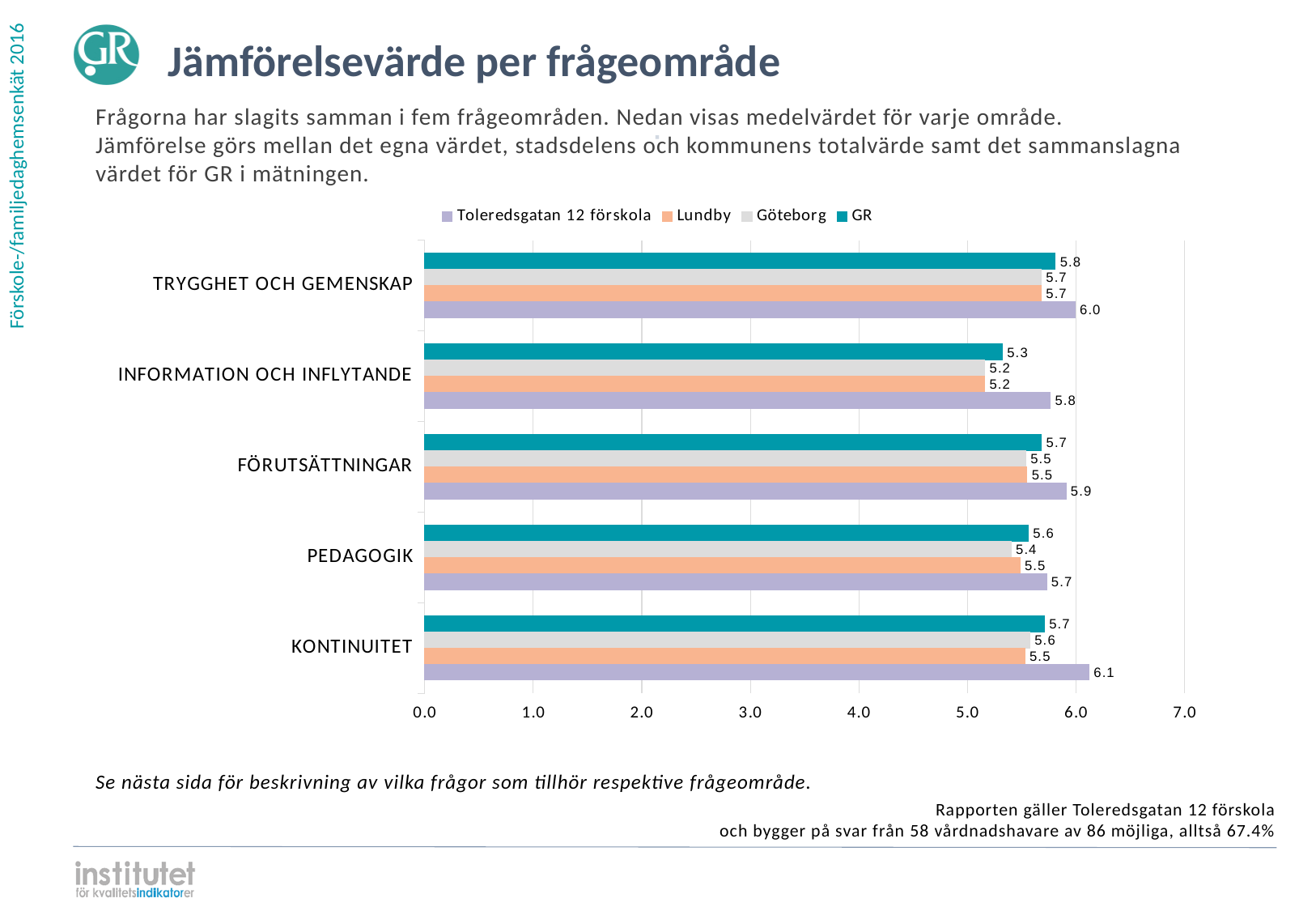

Jämförelsevärde per frågeområde
Frågorna har slagits samman i fem frågeområden. Nedan visas medelvärdet för varje område.
Jämförelse görs mellan det egna värdet, stadsdelens och kommunens totalvärde samt det sammanslagna värdet för GR i mätningen.
⋅

### Chart

| Category |  |  |  |  |
|---|---|---|---|---|
| TRYGGHET OCH GEMENSKAP | 5.808739 | 5.680091 | 5.680307 | 5.991111 |
| INFORMATION OCH INFLYTANDE | 5.321 | 5.159737 | 5.158686 | 5.763158 |
| FÖRUTSÄTTNINGAR | 5.681994 | 5.537758 | 5.548916 | 5.907407 |
| PEDAGOGIK | 5.560788 | 5.402097 | 5.482497 | 5.728477 |
| KONTINUITET | 5.708661 | 5.574058 | 5.528548 | 6.12069 |
Se nästa sida för beskrivning av vilka frågor som tillhör respektive frågeområde.
Rapporten gäller Toleredsgatan 12 förskola
och bygger på svar från 58 vårdnadshavare av 86 möjliga, alltså 67.4%